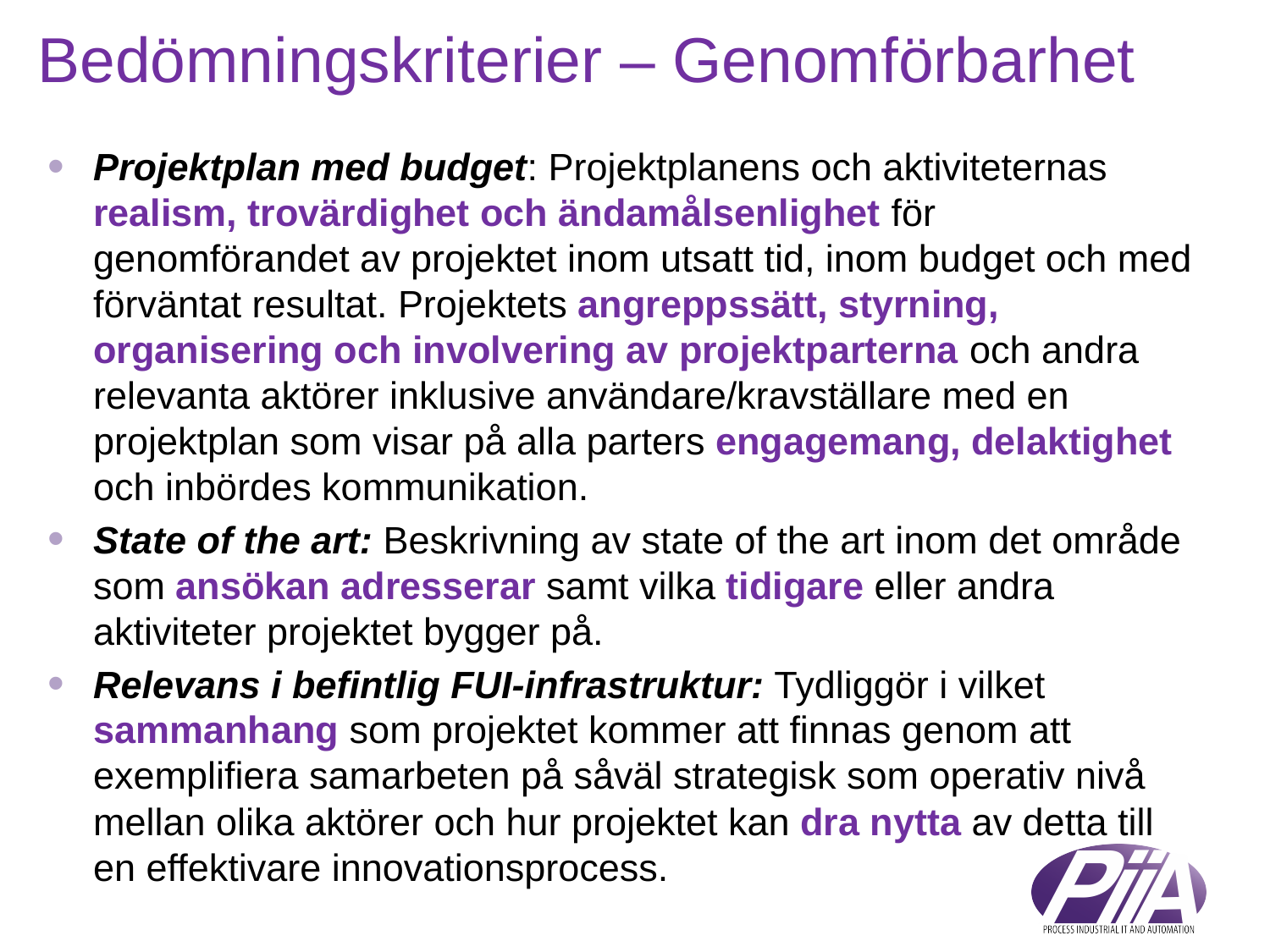

# Bedömningskriterier – Genomförbarhet
Projektplan med budget: Projektplanens och aktiviteternas realism, trovärdighet och ändamålsenlighet för genomförandet av projektet inom utsatt tid, inom budget och med förväntat resultat. Projektets angreppssätt, styrning, organisering och involvering av projektparterna och andra relevanta aktörer inklusive användare/kravställare med en projektplan som visar på alla parters engagemang, delaktighet och inbördes kommunikation.
State of the art: Beskrivning av state of the art inom det område som ansökan adresserar samt vilka tidigare eller andra aktiviteter projektet bygger på.
Relevans i befintlig FUI-infrastruktur: Tydliggör i vilket sammanhang som projektet kommer att finnas genom att exemplifiera samarbeten på såväl strategisk som operativ nivå mellan olika aktörer och hur projektet kan dra nytta av detta till en effektivare innovationsprocess.